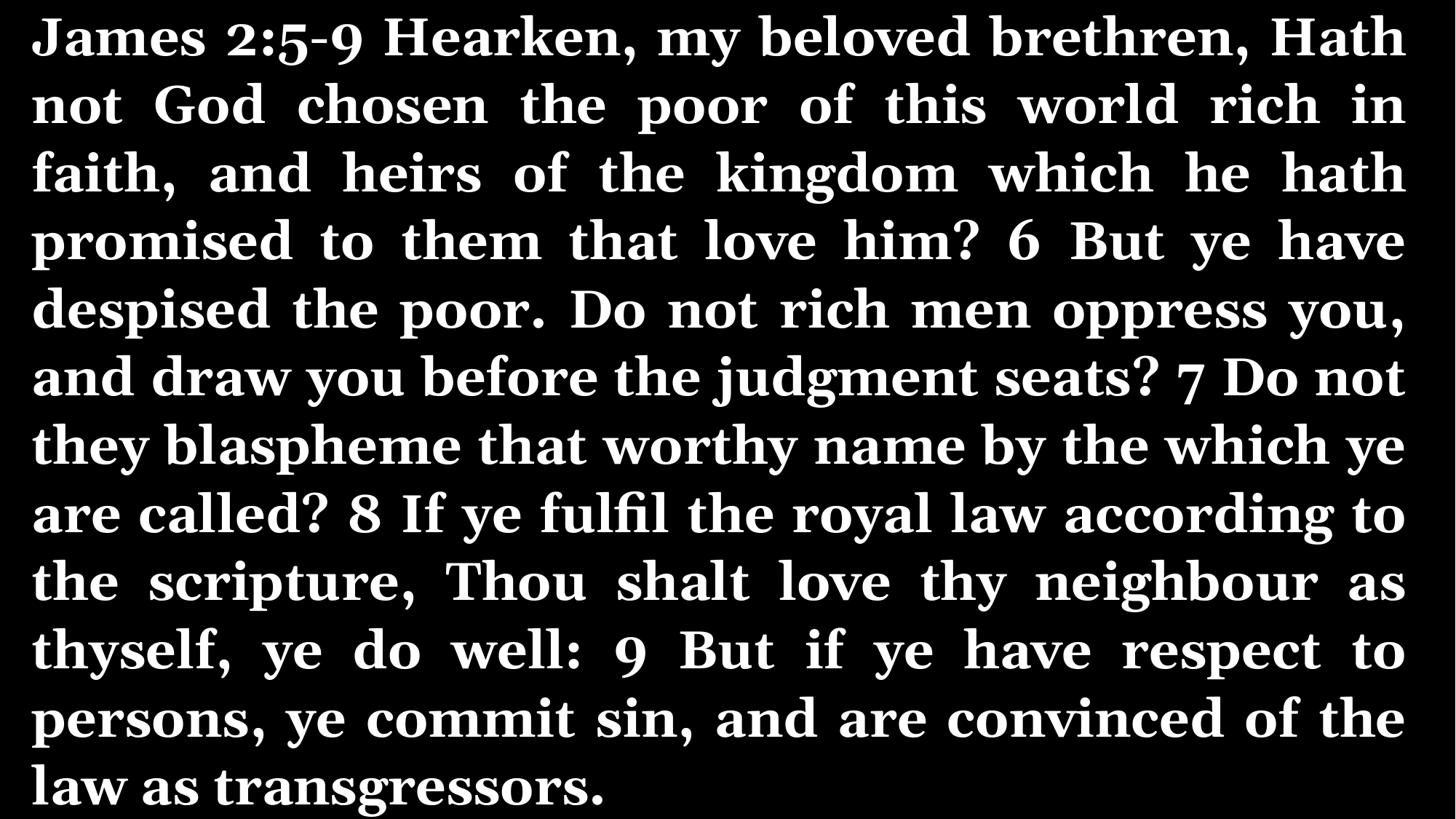

James 2:5-9 Hearken, my beloved brethren, Hath not God chosen the poor of this world rich in faith, and heirs of the kingdom which he hath promised to them that love him? 6 But ye have despised the poor. Do not rich men oppress you, and draw you before the judgment seats? 7 Do not they blaspheme that worthy name by the which ye are called? 8 If ye fulfil the royal law according to the scripture, Thou shalt love thy neighbour as thyself, ye do well: 9 But if ye have respect to persons, ye commit sin, and are convinced of the law as transgressors.